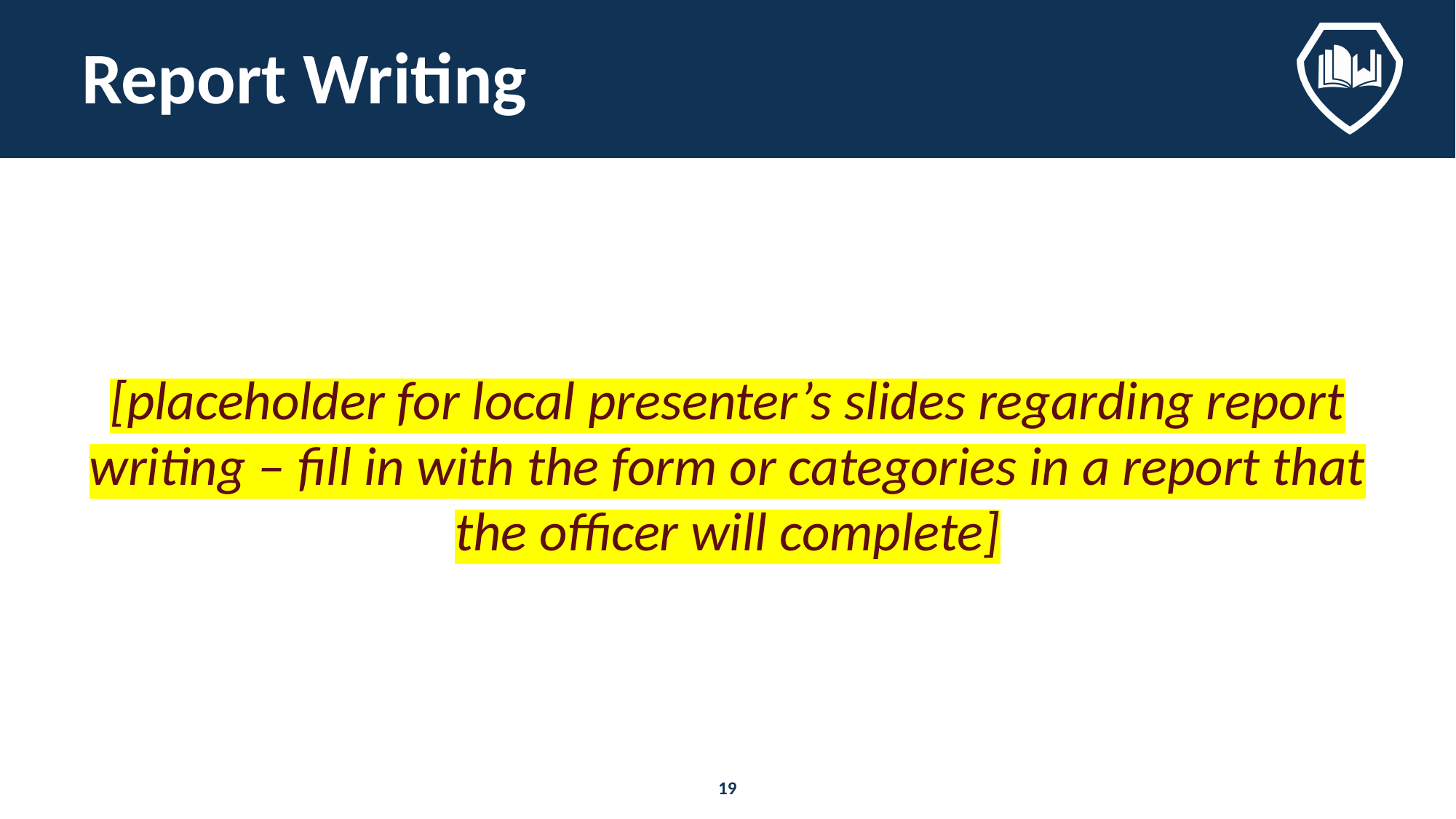

# Report Writing
[placeholder for local presenter’s slides regarding report writing – fill in with the form or categories in a report that the officer will complete]